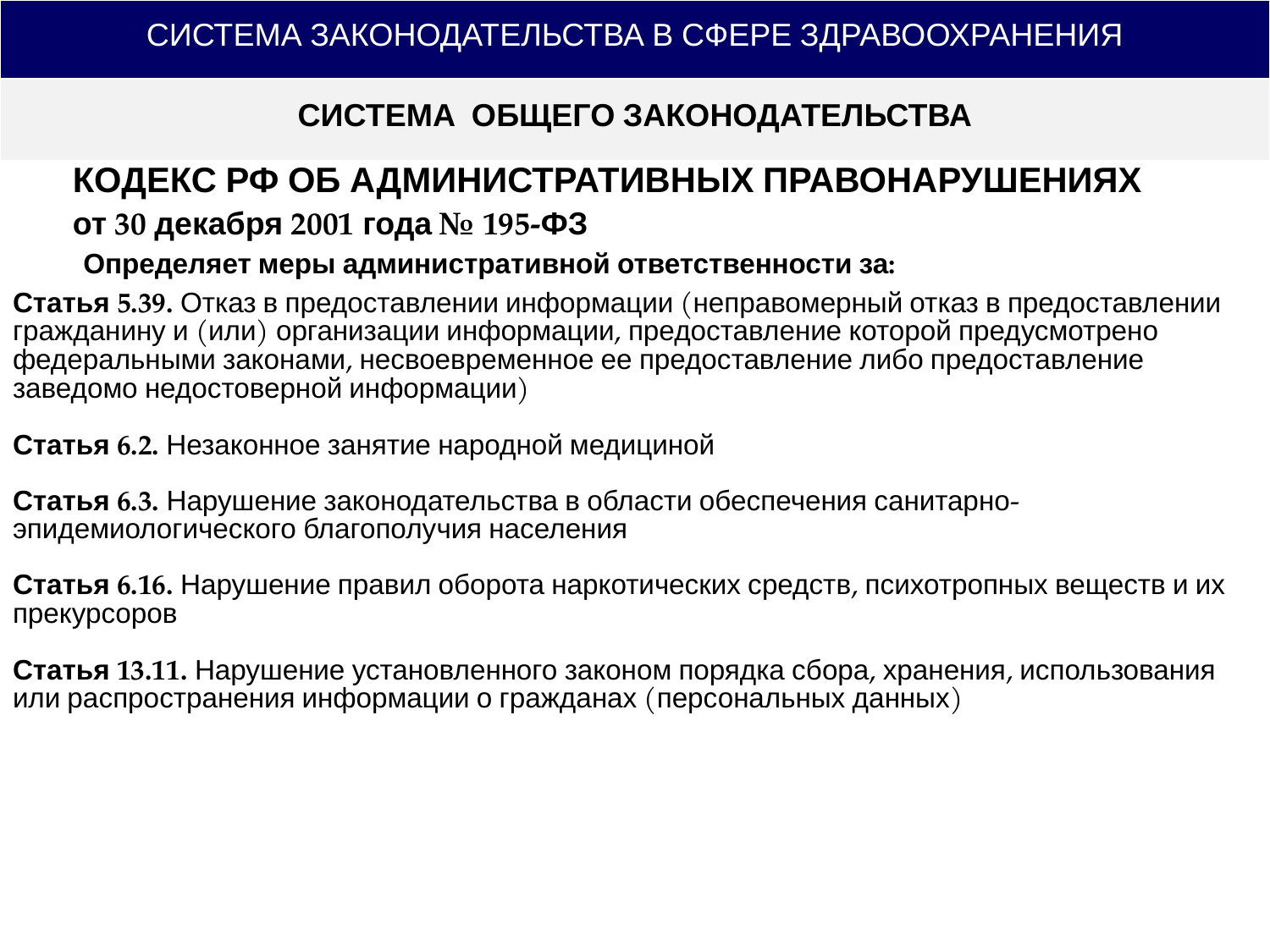

| СИСТЕМА ЗАКОНОДАТЕЛЬСТВА В СФЕРЕ ЗДРАВООХРАНЕНИЯ |
| --- |
| СИСТЕМА ОБЩЕГО ЗАКОНОДАТЕЛЬСТВА |
| КОДЕКС РФ ОБ АДМИНИСТРАТИВНЫХ ПРАВОНАРУШЕНИЯХ от 30 декабря 2001 года № 195-ФЗ Определяет меры административной ответственности за: Статья 5.39. Отказ в предоставлении информации (неправомерный отказ в предоставлении гражданину и (или) организации информации, предоставление которой предусмотрено федеральными законами, несвоевременное ее предоставление либо предоставление заведомо недостоверной информации) Статья 6.2. Незаконное занятие народной медициной Статья 6.3. Нарушение законодательства в области обеспечения санитарно-эпидемиологического благополучия населения Статья 6.16. Нарушение правил оборота наркотических средств, психотропных веществ и их прекурсоров Статья 13.11. Нарушение установленного законом порядка сбора, хранения, использования или распространения информации о гражданах (персональных данных) |